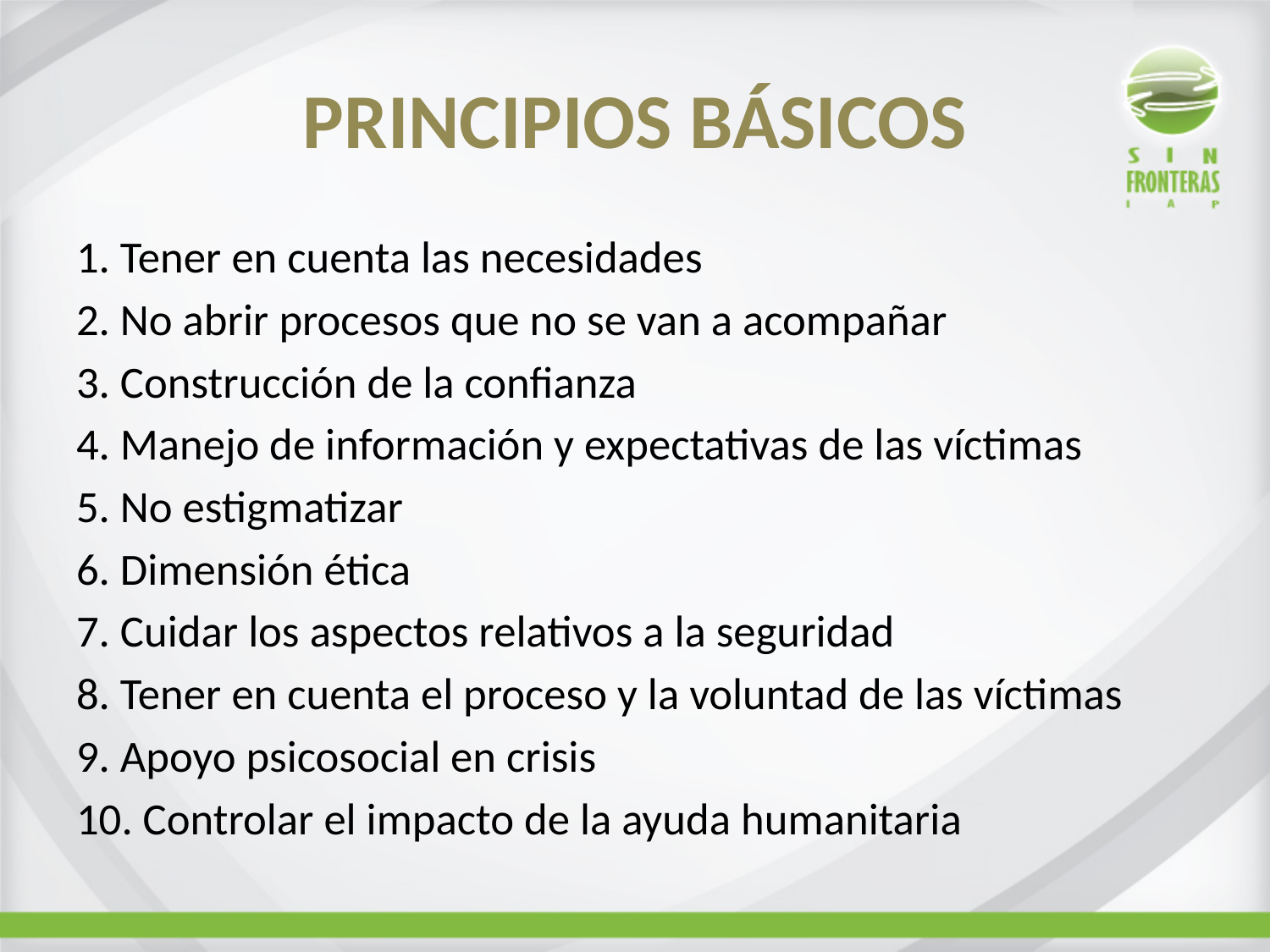

# PRINCIPIOS BÁSICOS
1. Tener en cuenta las necesidades
2. No abrir procesos que no se van a acompañar
3. Construcción de la confianza
4. Manejo de información y expectativas de las víctimas
5. No estigmatizar
6. Dimensión ética
7. Cuidar los aspectos relativos a la seguridad
8. Tener en cuenta el proceso y la voluntad de las víctimas
9. Apoyo psicosocial en crisis
10. Controlar el impacto de la ayuda humanitaria